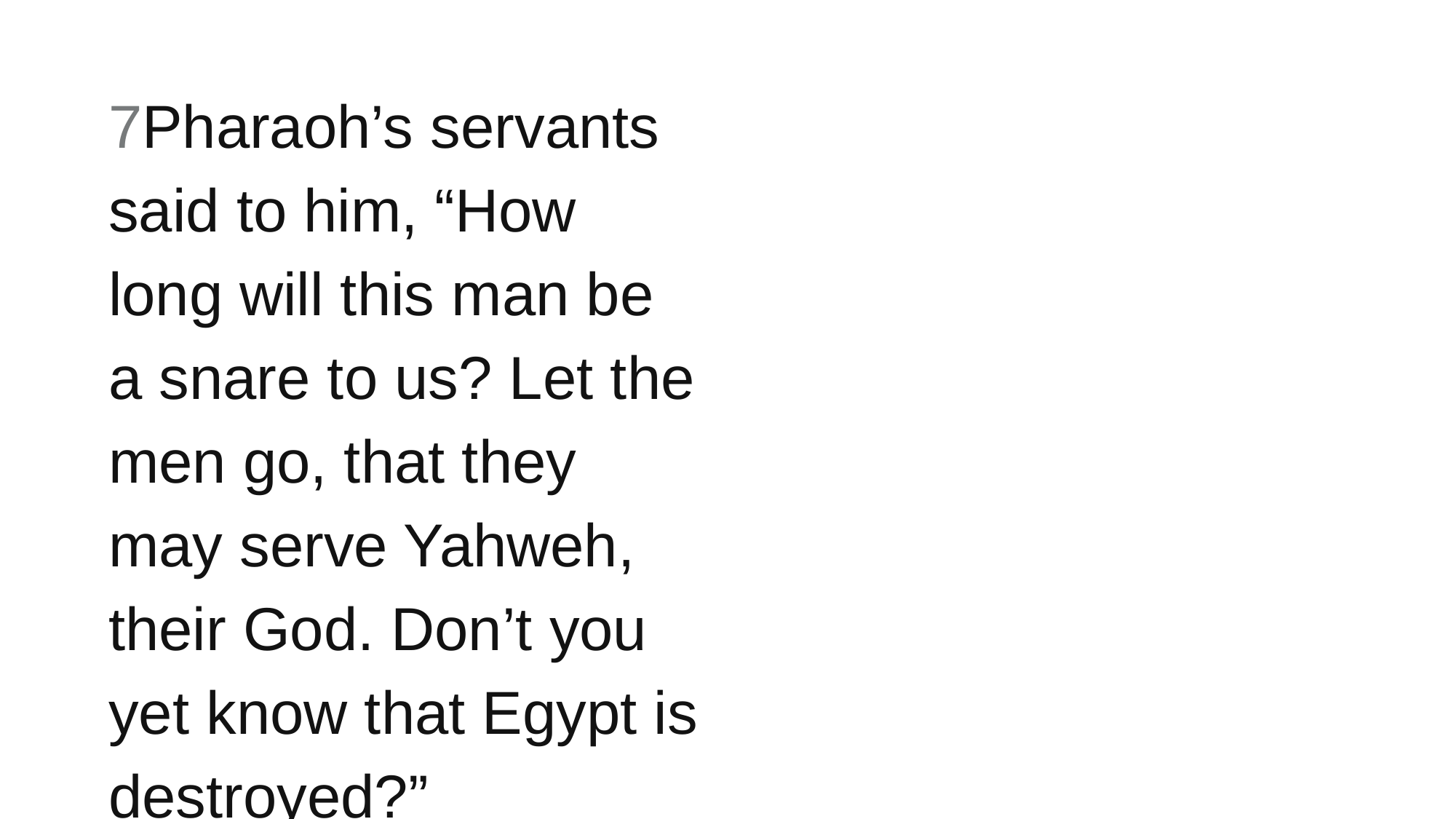

7Pharaoh’s servants said to him, “How long will this man be a snare to us? Let the men go, that they may serve Yahweh, their God. Don’t you yet know that Egypt is destroyed?”